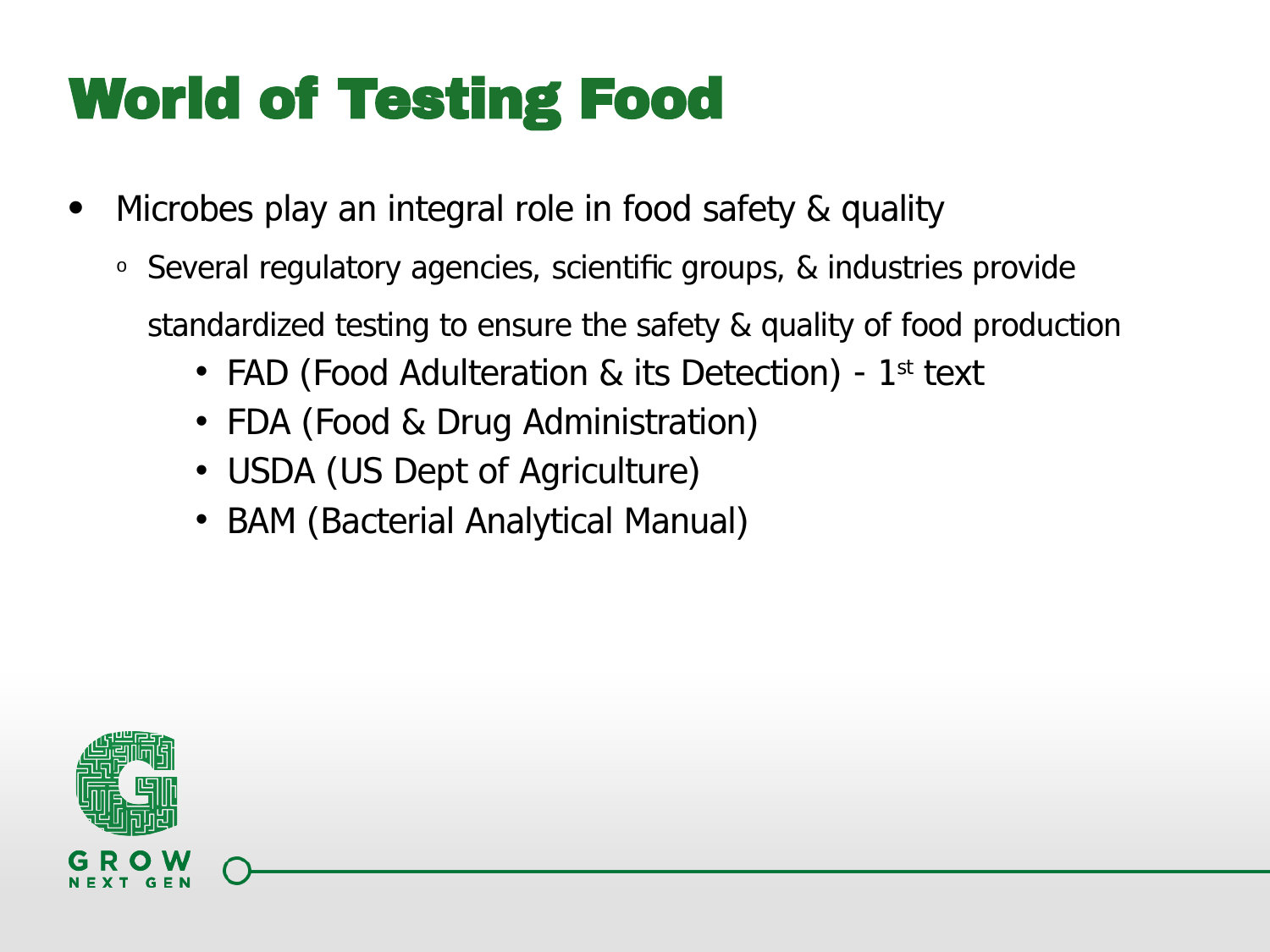

# World of Testing Food
Microbes play an integral role in food safety & quality
Several regulatory agencies, scientific groups, & industries provide standardized testing to ensure the safety & quality of food production
FAD (Food Adulteration & its Detection) - 1st text
FDA (Food & Drug Administration)
USDA (US Dept of Agriculture)
BAM (Bacterial Analytical Manual)